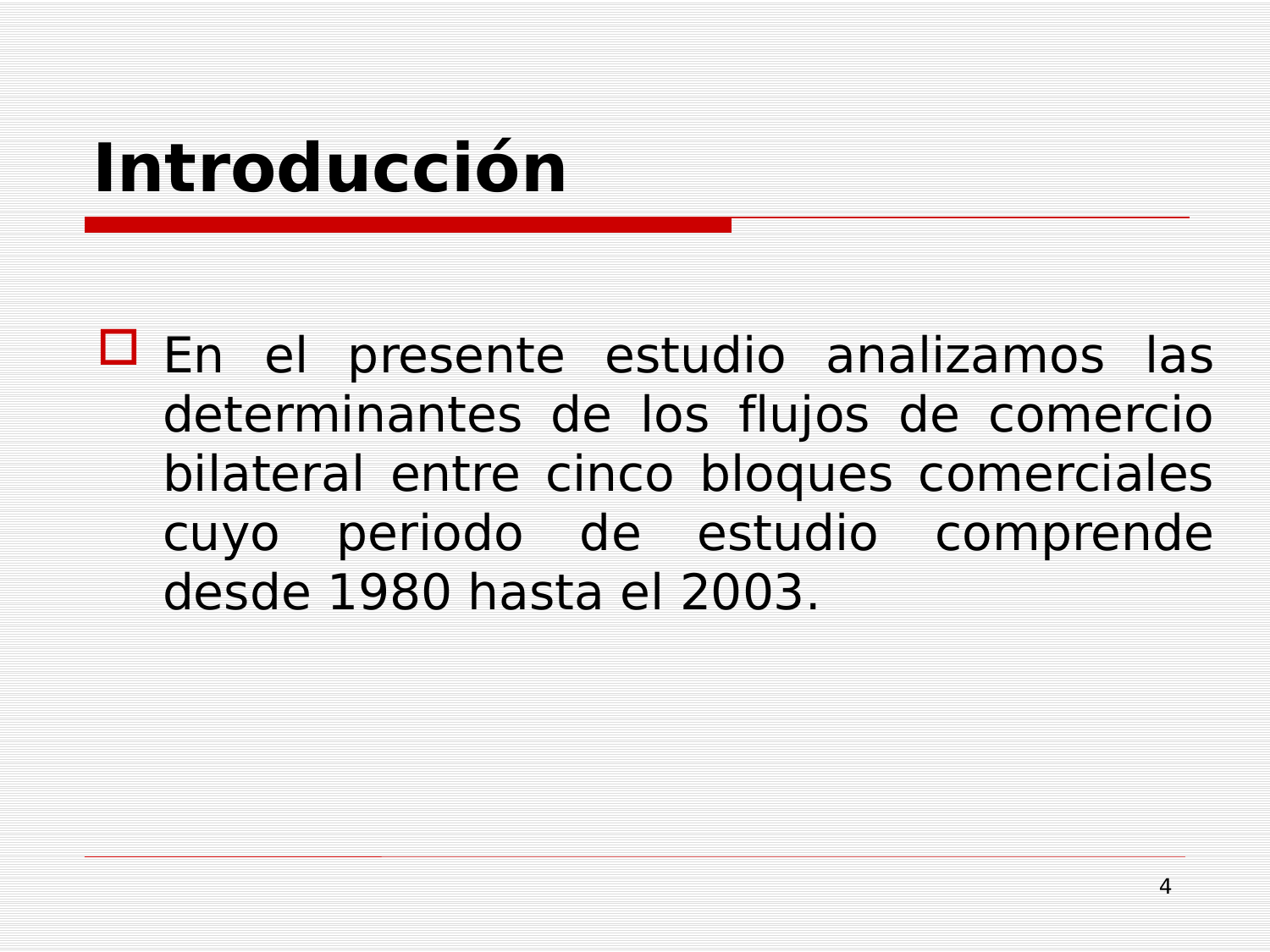

# Introducción
En el presente estudio analizamos las determinantes de los flujos de comercio bilateral entre cinco bloques comerciales cuyo periodo de estudio comprende desde 1980 hasta el 2003.
4